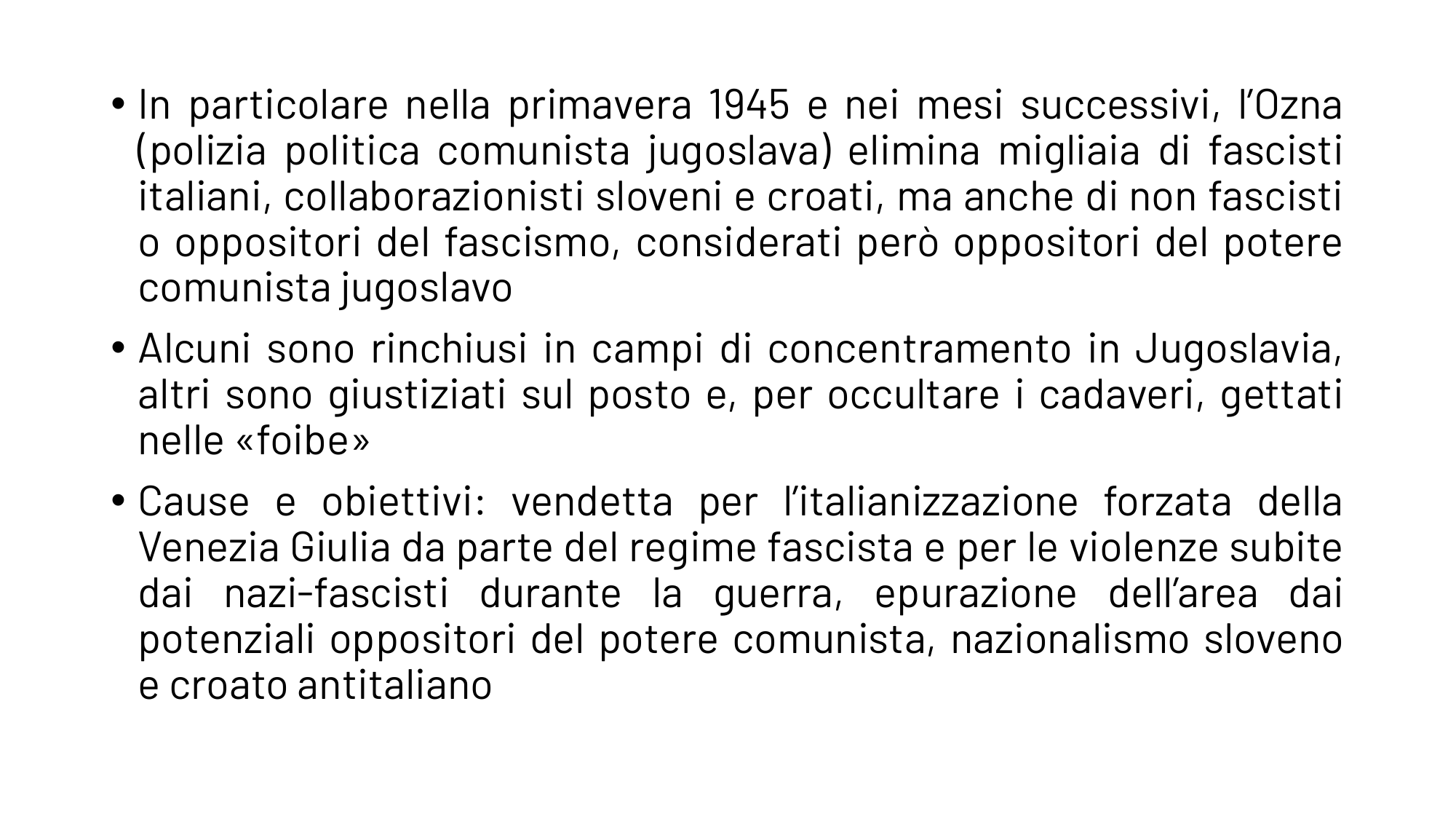

In particolare nella primavera 1945 e nei mesi successivi, l’Ozna (polizia politica comunista jugoslava) elimina migliaia di fascisti italiani, collaborazionisti sloveni e croati, ma anche di non fascisti o oppositori del fascismo, considerati però oppositori del potere comunista jugoslavo
Alcuni sono rinchiusi in campi di concentramento in Jugoslavia, altri sono giustiziati sul posto e, per occultare i cadaveri, gettati nelle «foibe»
Cause e obiettivi: vendetta per l’italianizzazione forzata della Venezia Giulia da parte del regime fascista e per le violenze subite dai nazi-fascisti durante la guerra, epurazione dell’area dai potenziali oppositori del potere comunista, nazionalismo sloveno e croato antitaliano